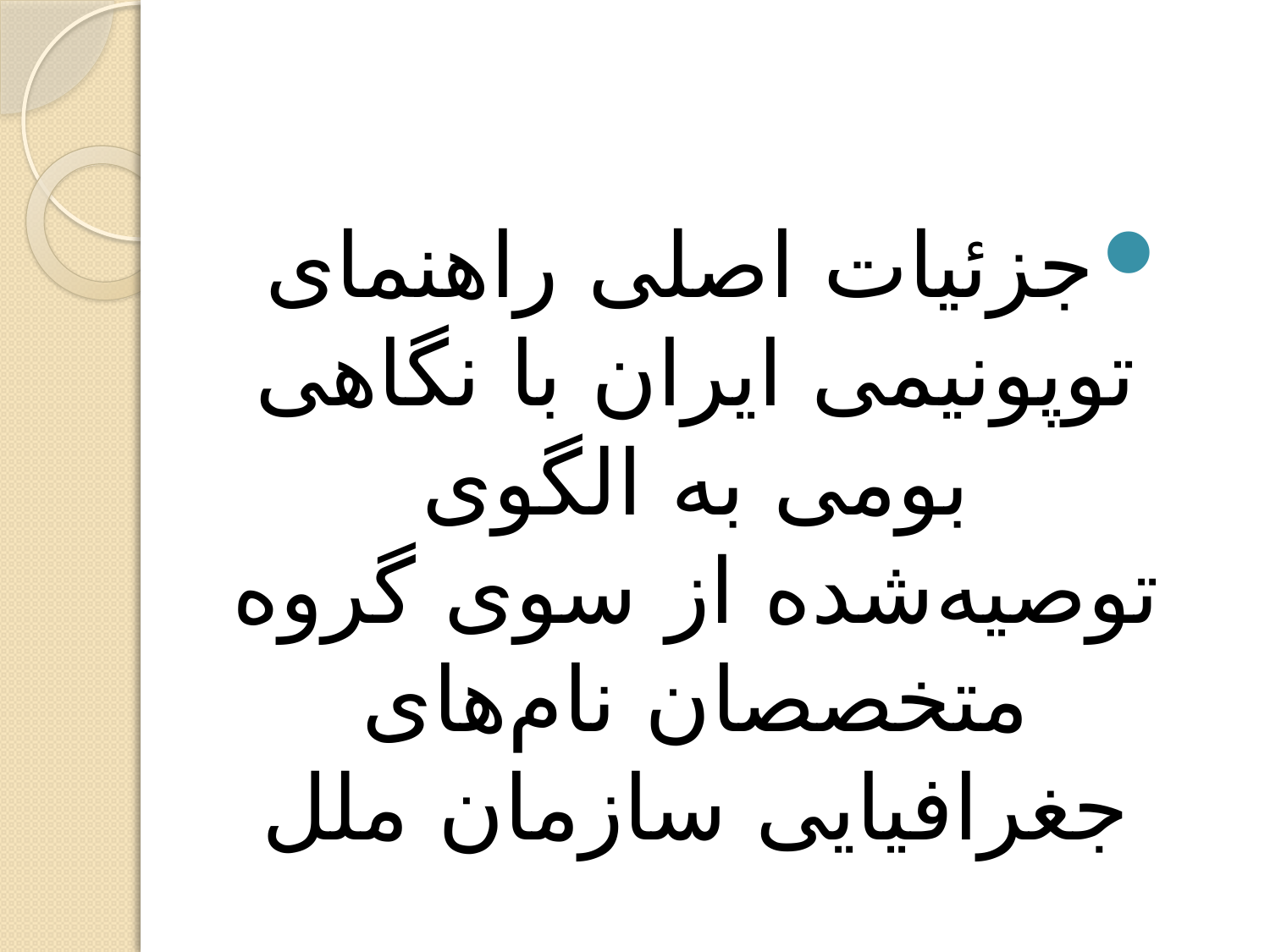

#
جزئیات اصلی راهنمای توپونیمی ایران با نگاهی بومی‌ به الگوی توصیه‌شده از سوی گروه متخصصان نام‌های جغرافیایی سازمان ملل